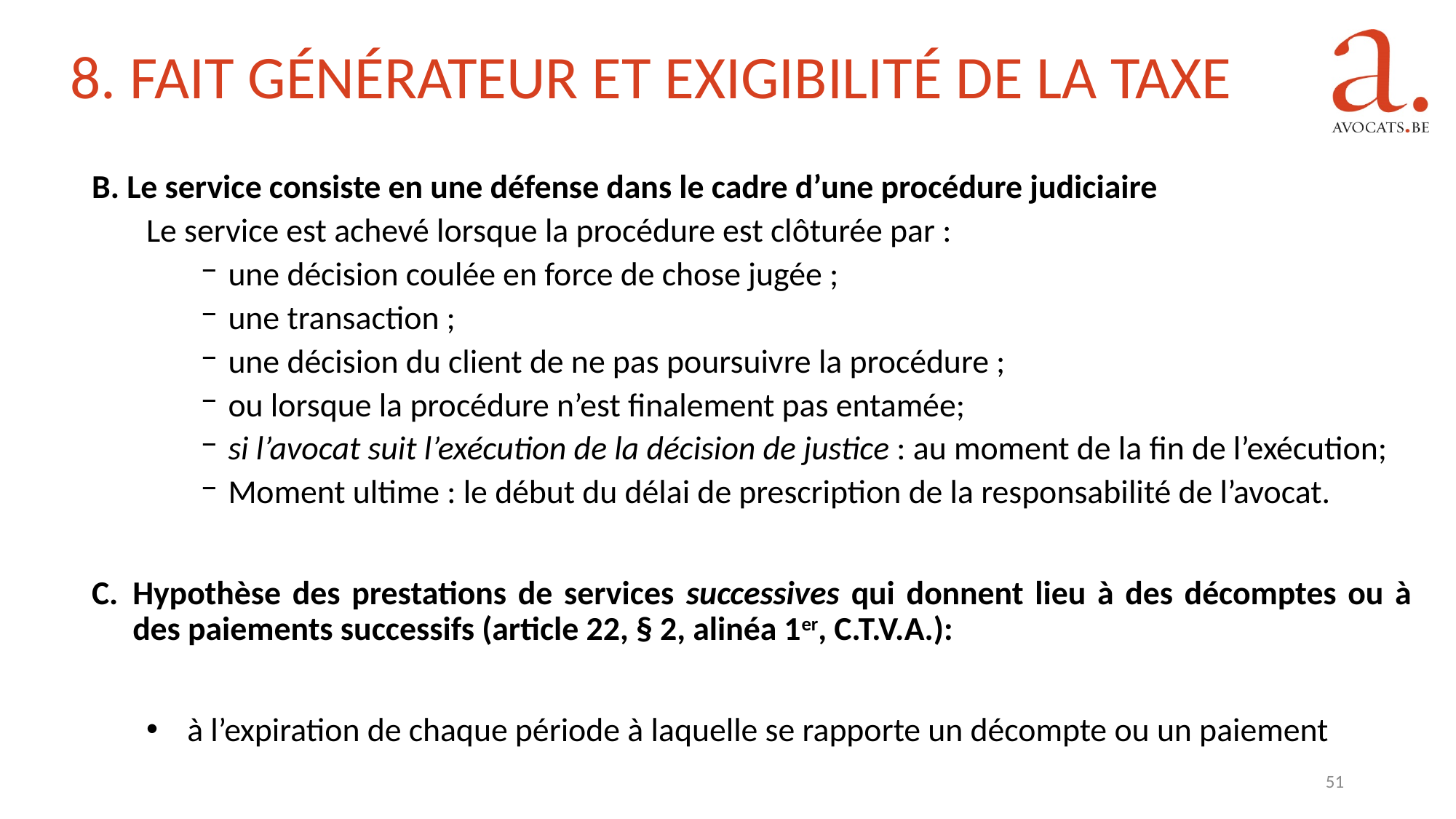

8. Fait générateur et exigibilité de la taxe

B. Le service consiste en une défense dans le cadre d’une procédure judiciaire
Le service est achevé lorsque la procédure est clôturée par :
une décision coulée en force de chose jugée ;
une transaction ;
une décision du client de ne pas poursuivre la procédure ;
ou lorsque la procédure n’est finalement pas entamée;
si l’avocat suit l’exécution de la décision de justice : au moment de la fin de l’exécution;
Moment ultime : le début du délai de prescription de la responsabilité de l’avocat.

Hypothèse des prestations de services successives qui donnent lieu à des décomptes ou à des paiements successifs (article 22, § 2, alinéa 1er, C.T.V.A.):

à l’expiration de chaque période à laquelle se rapporte un décompte ou un paiement

51